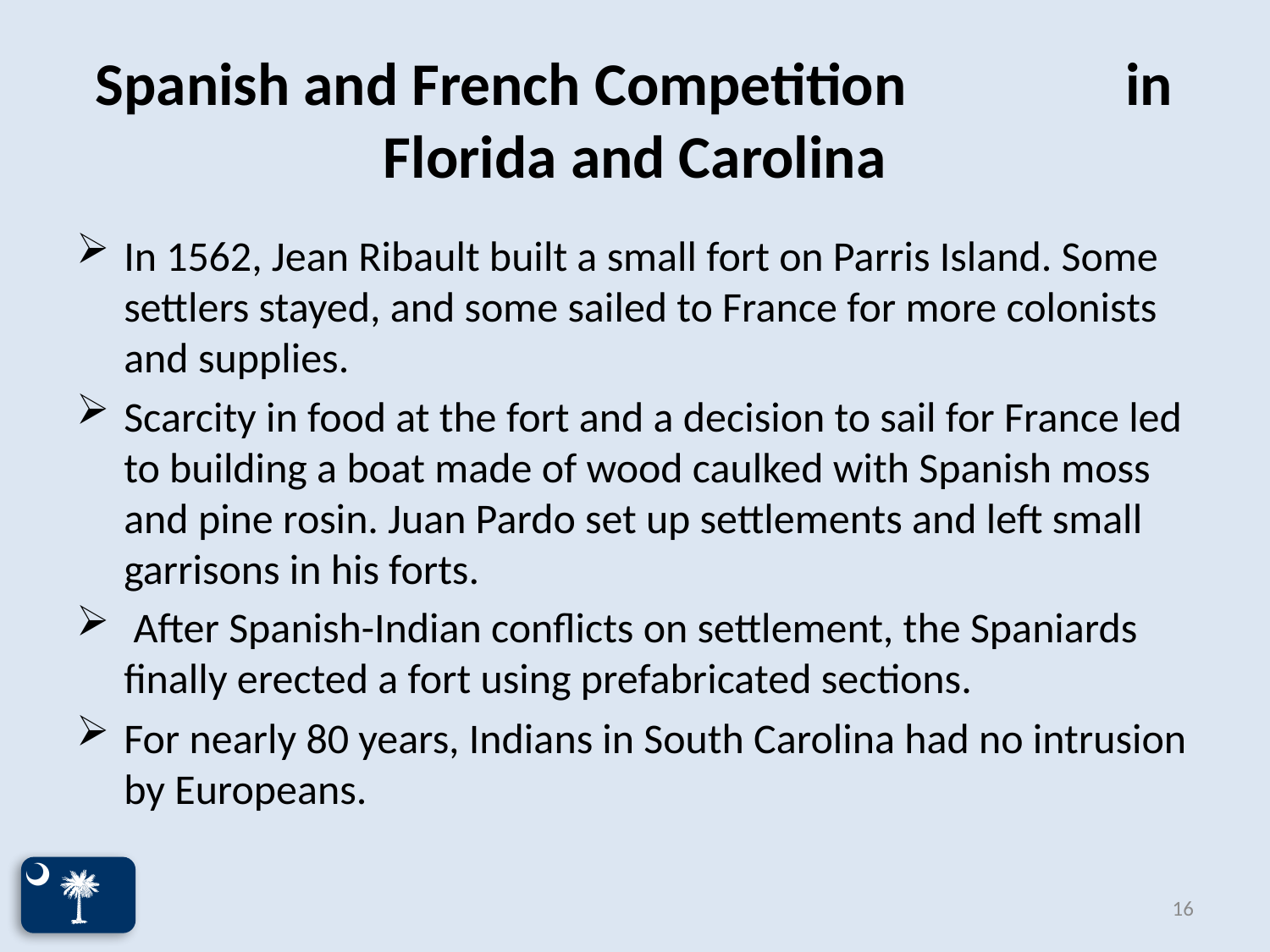

# Spanish and French Competition                in Florida and Carolina
In 1562, Jean Ribault built a small fort on Parris Island. Some settlers stayed, and some sailed to France for more colonists and supplies.
Scarcity in food at the fort and a decision to sail for France led to building a boat made of wood caulked with Spanish moss and pine rosin. Juan Pardo set up settlements and left small garrisons in his forts.
 After Spanish-Indian conflicts on settlement, the Spaniards finally erected a fort using prefabricated sections.
For nearly 80 years, Indians in South Carolina had no intrusion by Europeans.

16